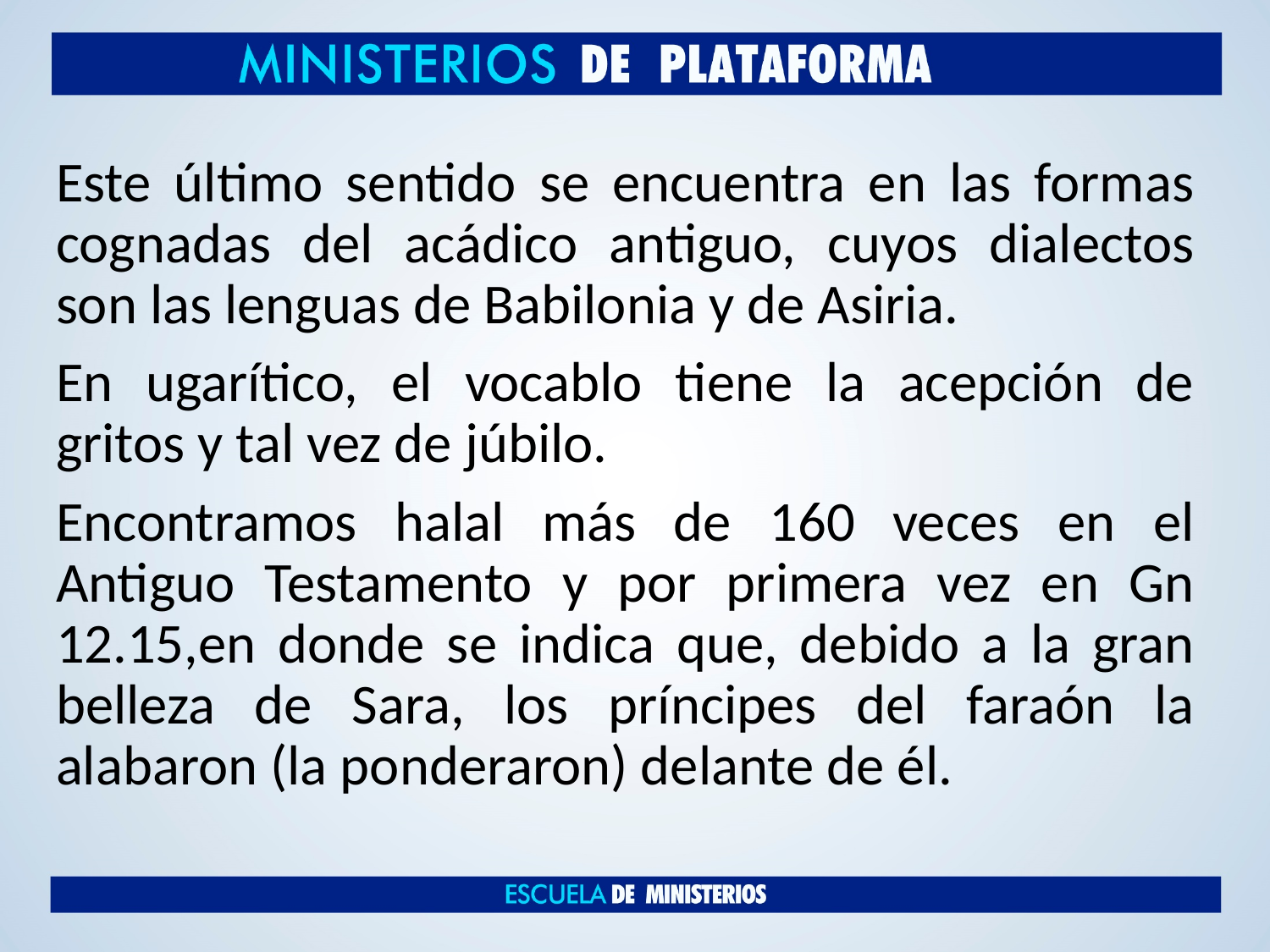

Este último sentido se encuentra en las formas cognadas del acádico antiguo, cuyos dialectos son las lenguas de Babilonia y de Asiria.
En ugarítico, el vocablo tiene la acepción de gritos y tal vez de júbilo.
Encontramos halal más de 160 veces en el Antiguo Testamento y por primera vez en Gn 12.15,​en donde se indica que, debido a la gran belleza de Sara, los príncipes del faraón la alabaron (la ponderaron) delante de él.